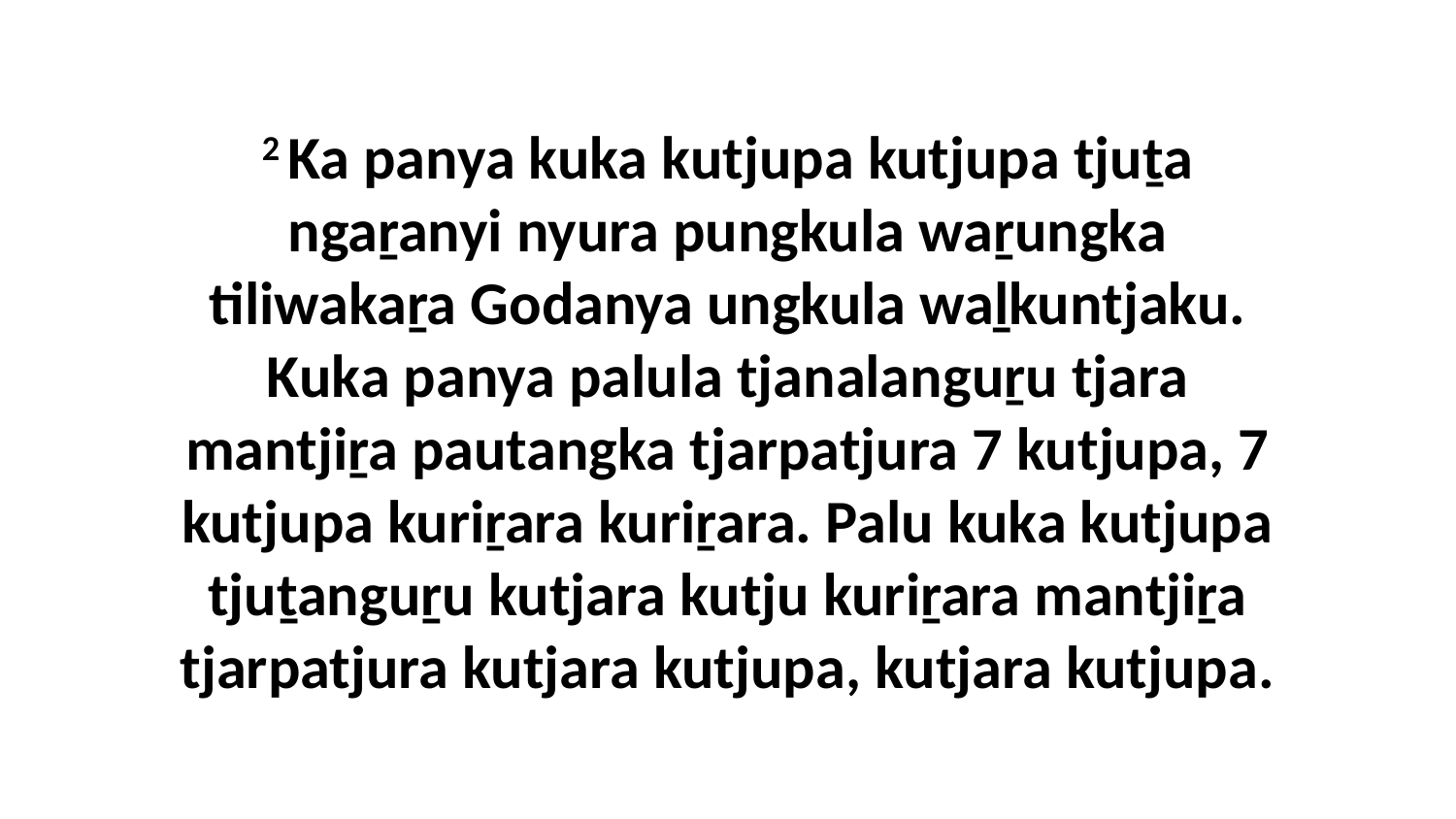

2 Ka panya kuka kutjupa kutjupa tjuṯa ngaṟanyi nyura pungkula waṟungka tiliwakaṟa Godanya ungkula waḻkuntjaku. Kuka panya palula tjanalanguṟu tjara mantjiṟa pautangka tjarpatjura 7 kutjupa, 7 kutjupa kuriṟara kuriṟara. Palu kuka kutjupa tjuṯanguṟu kutjara kutju kuriṟara mantjiṟa tjarpatjura kutjara kutjupa, kutjara kutjupa.